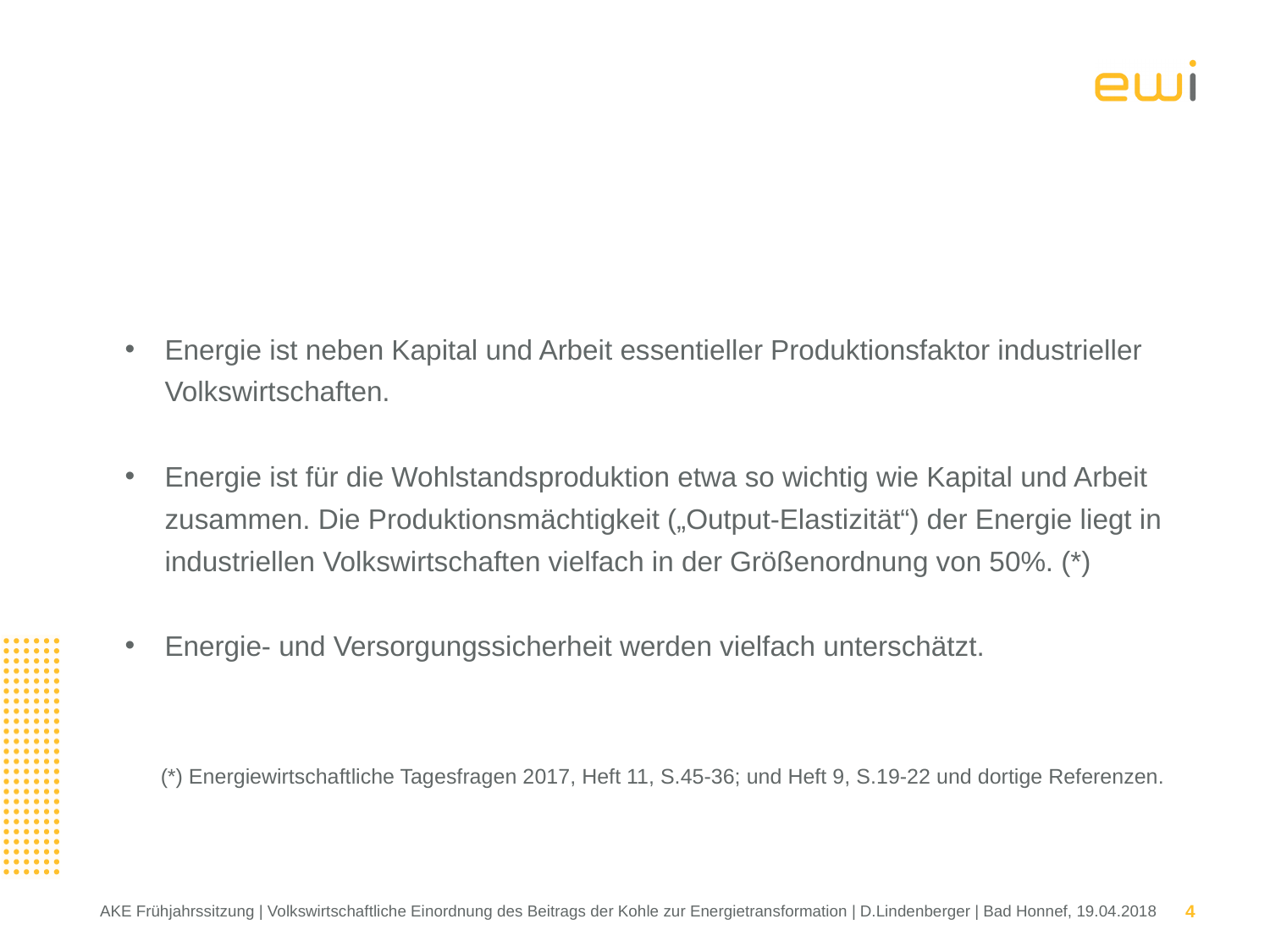

# Energie und Versorgungssicherheit sind für industriellen Wohlstand von essentieller Bedeutung
Energie ist neben Kapital und Arbeit essentieller Produktionsfaktor industrieller Volkswirtschaften.
Energie ist für die Wohlstandsproduktion etwa so wichtig wie Kapital und Arbeit zusammen. Die Produktionsmächtigkeit („Output-Elastizität“) der Energie liegt in industriellen Volkswirtschaften vielfach in der Größenordnung von 50%. (*)
Energie- und Versorgungssicherheit werden vielfach unterschätzt.
      (*) Energiewirtschaftliche Tagesfragen 2017, Heft 11, S.45-36; und Heft 9, S.19-22 und dortige Referenzen.
4
AKE Frühjahrssitzung | Volkswirtschaftliche Einordnung des Beitrags der Kohle zur Energietransformation | D.Lindenberger | Bad Honnef, 19.04.2018